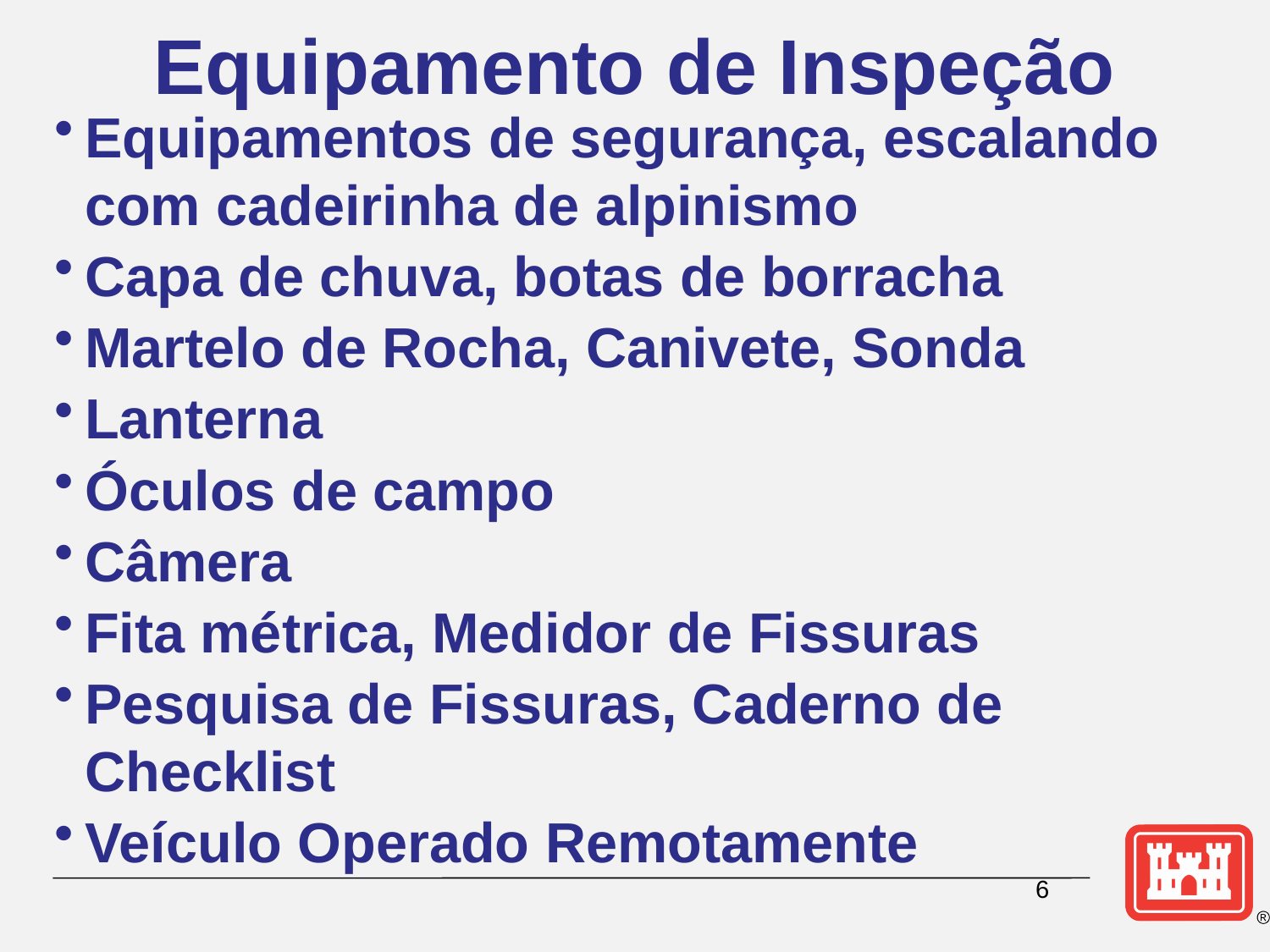

# Equipamento de Inspeção
Equipamentos de segurança, escalando com cadeirinha de alpinismo
Capa de chuva, botas de borracha
Martelo de Rocha, Canivete, Sonda
Lanterna
Óculos de campo
Câmera
Fita métrica, Medidor de Fissuras
Pesquisa de Fissuras, Caderno de  Checklist
Veículo Operado Remotamente
6